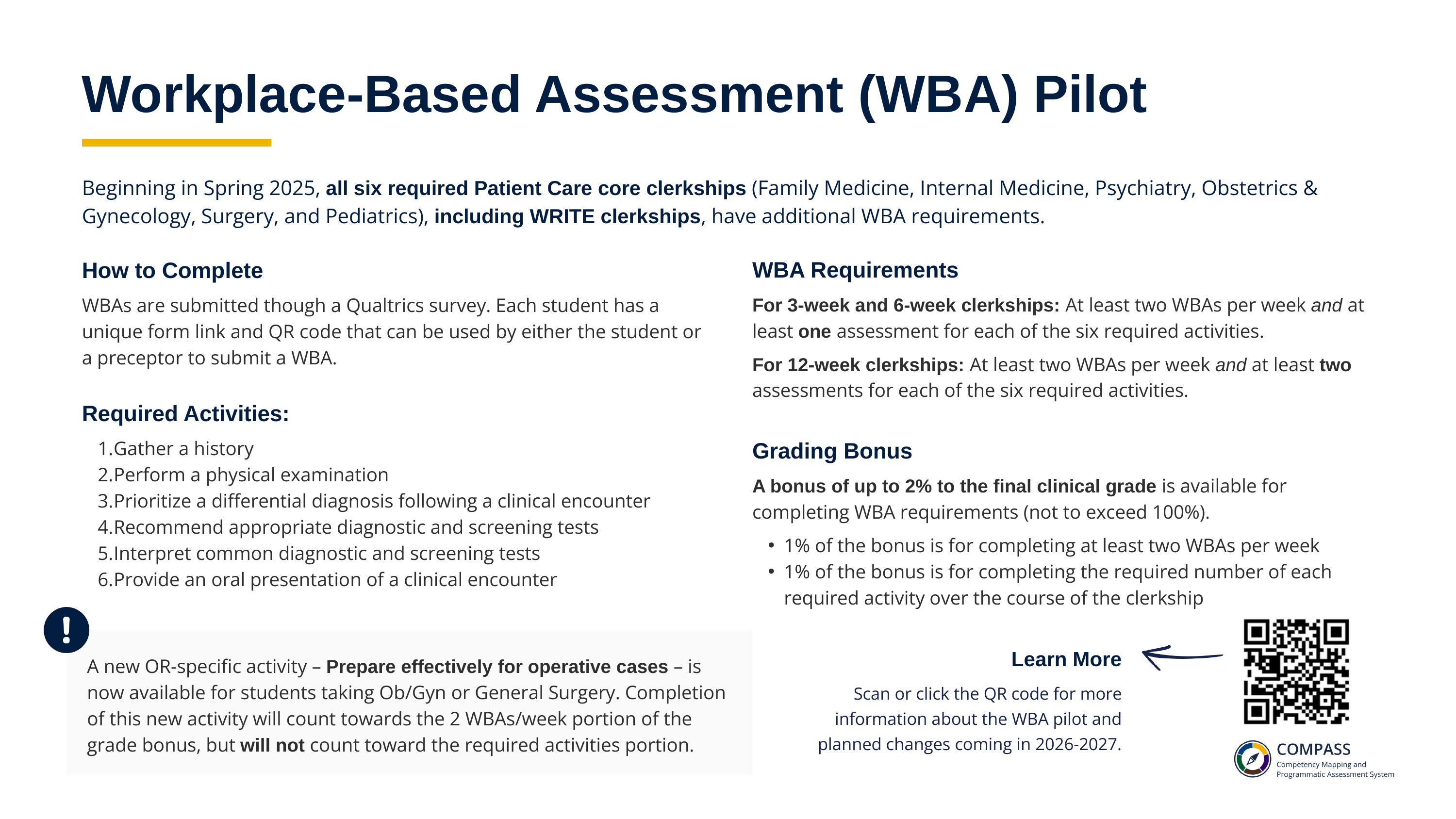

Workplace-Based Assessment (WBA) Pilot

Beginning in Spring 2025, all six required Patient Care core clerkships (Family Medicine, Internal Medicine, Psychiatry, Obstetrics & Gynecology, Surgery, and Pediatrics), including WRITE clerkships, have additional WBA requirements.
WBA Requirements

For 3-week and 6-week clerkships: At least two WBAs per week and at least one assessment for each of the six required activities.

For 12-week clerkships: At least two WBAs per week and at least two assessments for each of the six required activities.

Grading Bonus

A bonus of up to 2% to the final clinical grade is available for completing WBA requirements (not to exceed 100%).

1% of the bonus is for completing at least two WBAs per week
1% of the bonus is for completing the required number of each required activity over the course of the clerkship
How to Complete

WBAs are submitted though a Qualtrics survey. Each student has a unique form link and QR code that can be used by either the student or a preceptor to submit a WBA.

Required Activities:

Gather a history
Perform a physical examination
Prioritize a differential diagnosis following a clinical encounter
Recommend appropriate diagnostic and screening tests
Interpret common diagnostic and screening tests
Provide an oral presentation of a clinical encounter

Learn More
A new OR-specific activity – Prepare effectively for operative cases – is now available for students taking Ob/Gyn or General Surgery. Completion of this new activity will count towards the 2 WBAs/week portion of the grade bonus, but will not count toward the required activities portion.
Scan or click the QR code for more information about the WBA pilot and planned changes coming in 2026-2027.